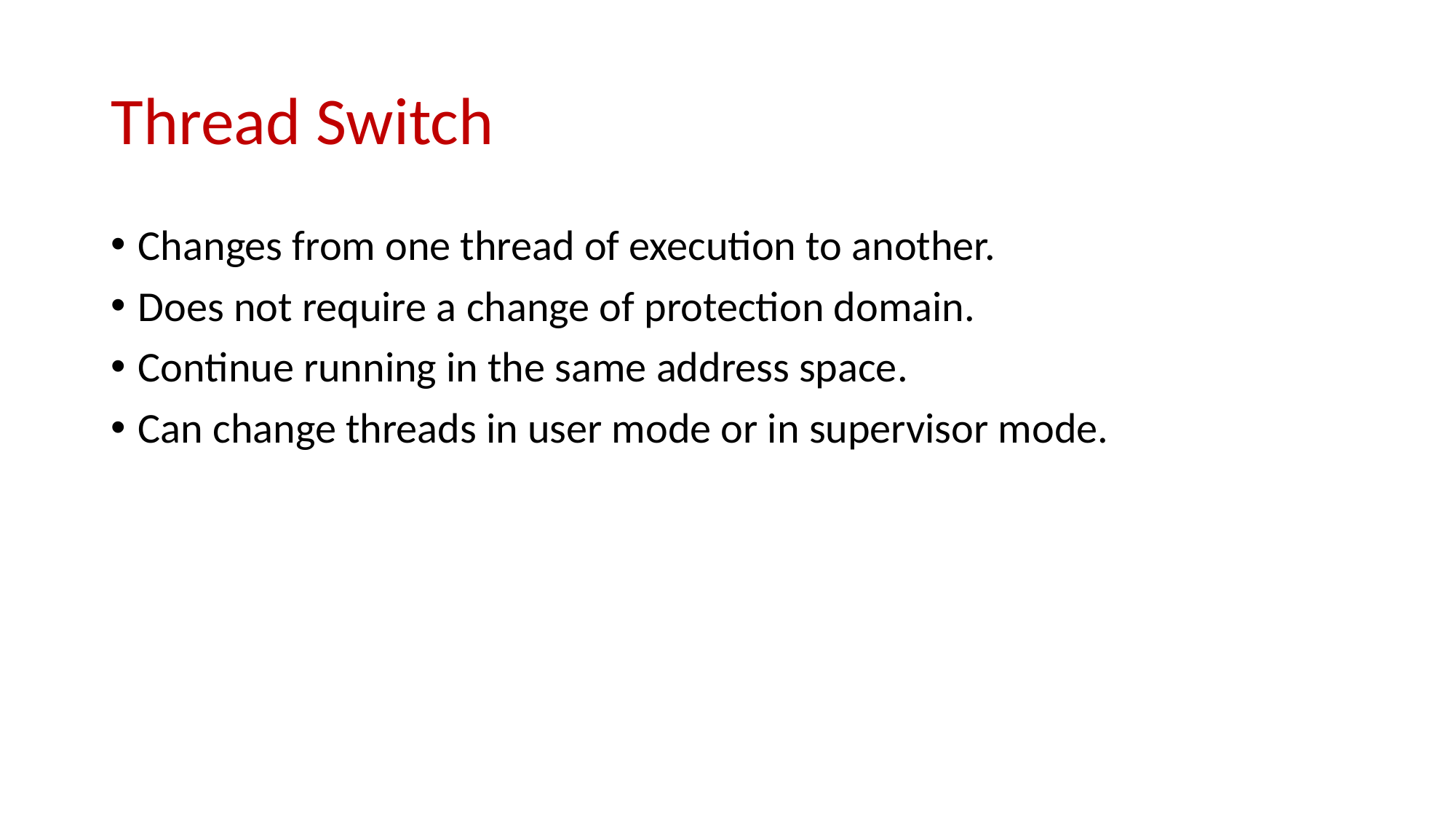

# Thread Switch
Changes from one thread of execution to another.
Does not require a change of protection domain.
Continue running in the same address space.
Can change threads in user mode or in supervisor mode.